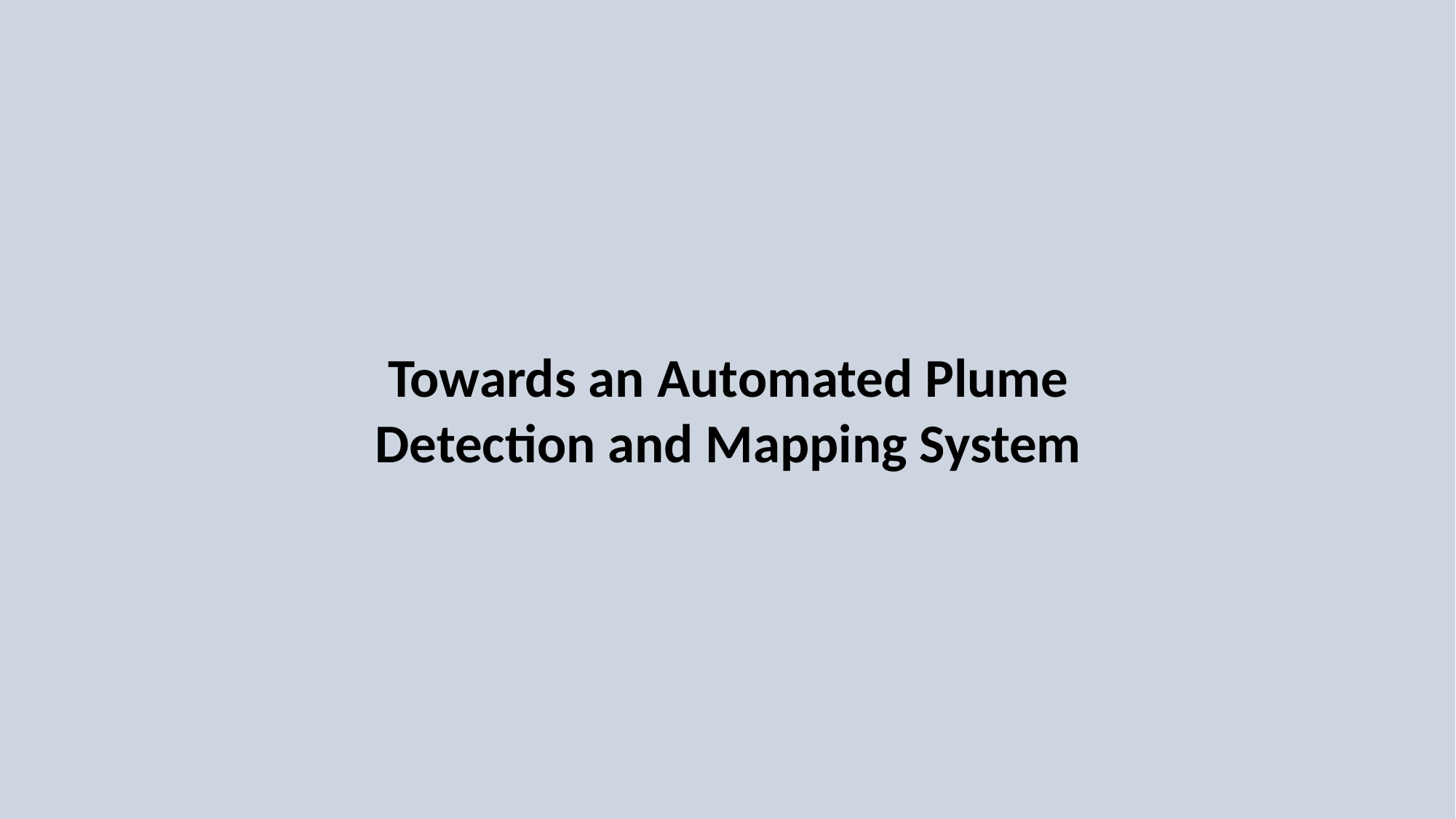

Towards an Automated Plume Detection and Mapping System